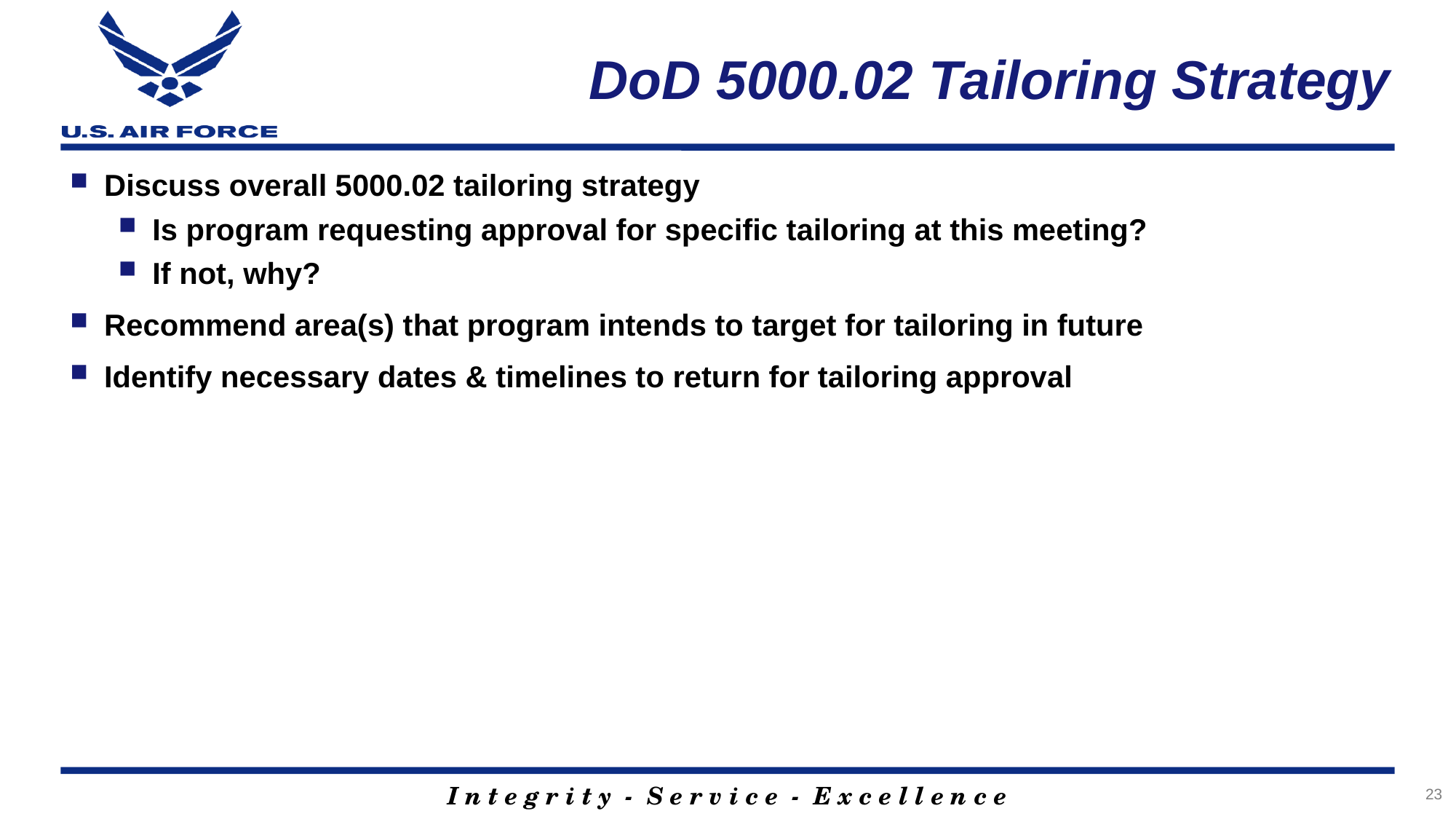

# DoD 5000.02 Tailoring Strategy
Discuss overall 5000.02 tailoring strategy
Is program requesting approval for specific tailoring at this meeting?
If not, why?
Recommend area(s) that program intends to target for tailoring in future
Identify necessary dates & timelines to return for tailoring approval
23